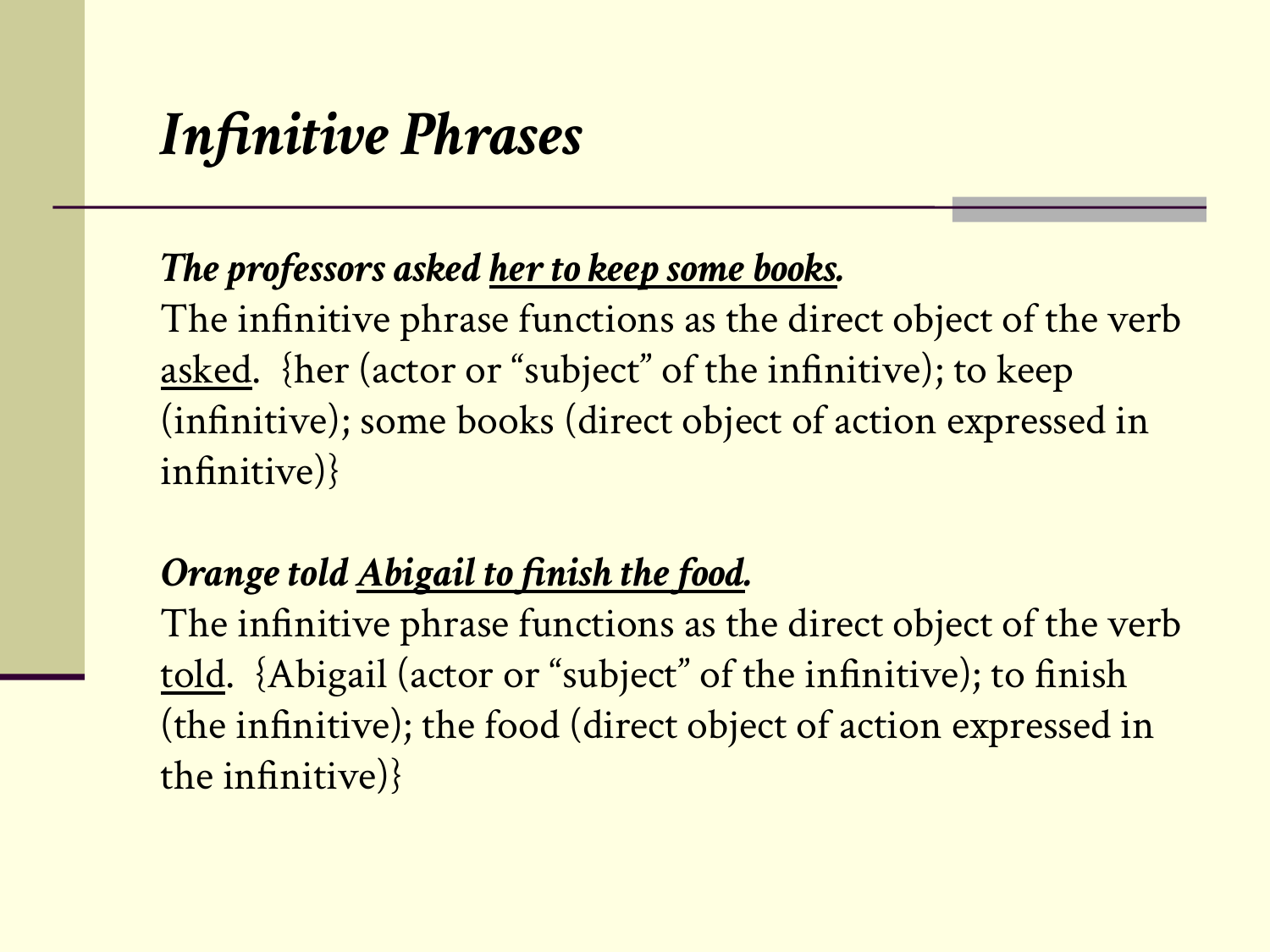

Infinitive Phrases
The professors asked her to keep some books.
The infinitive phrase functions as the direct object of the verb asked.  {her (actor or “subject” of the infinitive); to keep (infinitive); some books (direct object of action expressed in infinitive)}

Orange told Abigail to finish the food.
The infinitive phrase functions as the direct object of the verb told.  {Abigail (actor or “subject” of the infinitive); to finish (the infinitive); the food (direct object of action expressed in the infinitive)}